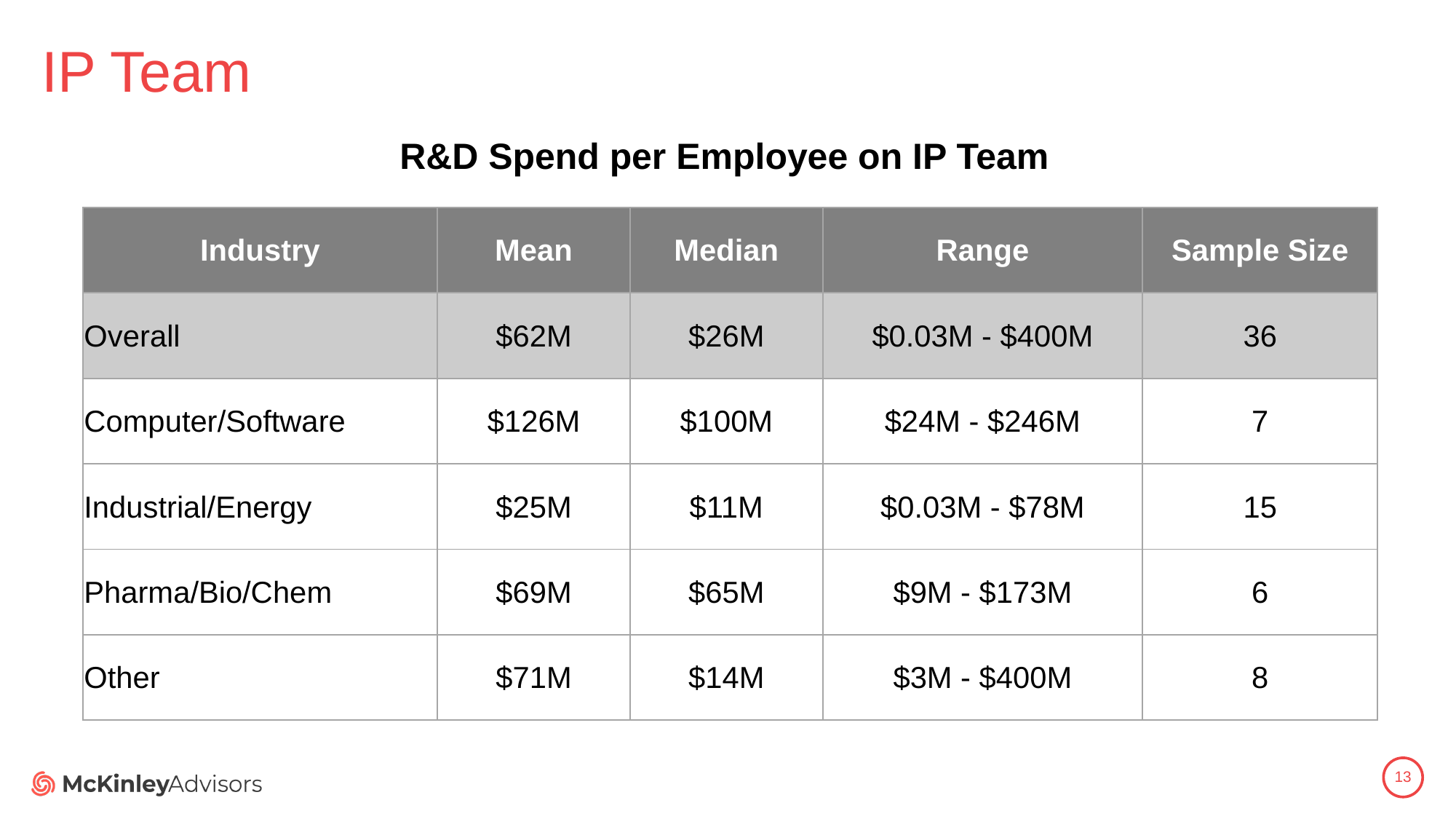

# IP Team
R&D Spend per Employee on IP Team
| Industry | Mean | Median | Range | Sample Size |
| --- | --- | --- | --- | --- |
| Overall | $62M | $26M | $0.03M - $400M | 36 |
| Computer/Software | $126M | $100M | $24M - $246M | 7 |
| Industrial/Energy | $25M | $11M | $0.03M - $78M | 15 |
| Pharma/Bio/Chem | $69M | $65M | $9M - $173M | 6 |
| Other | $71M | $14M | $3M - $400M | 8 |
13